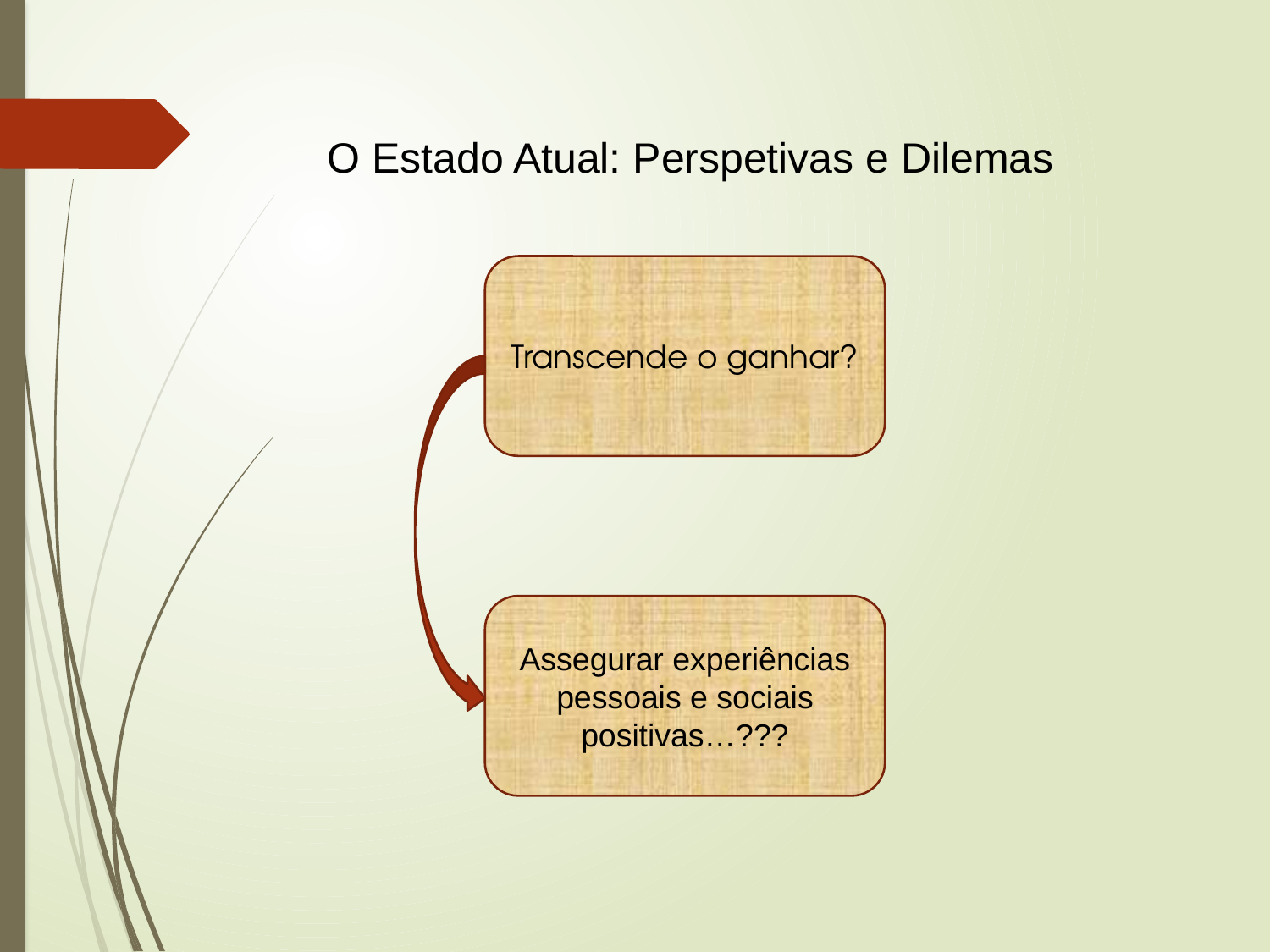

O Estado Atual: Perspetivas e Dilemas
#

Transcende o ganhar?

Assegurar experiências pessoais e sociais positivas…???